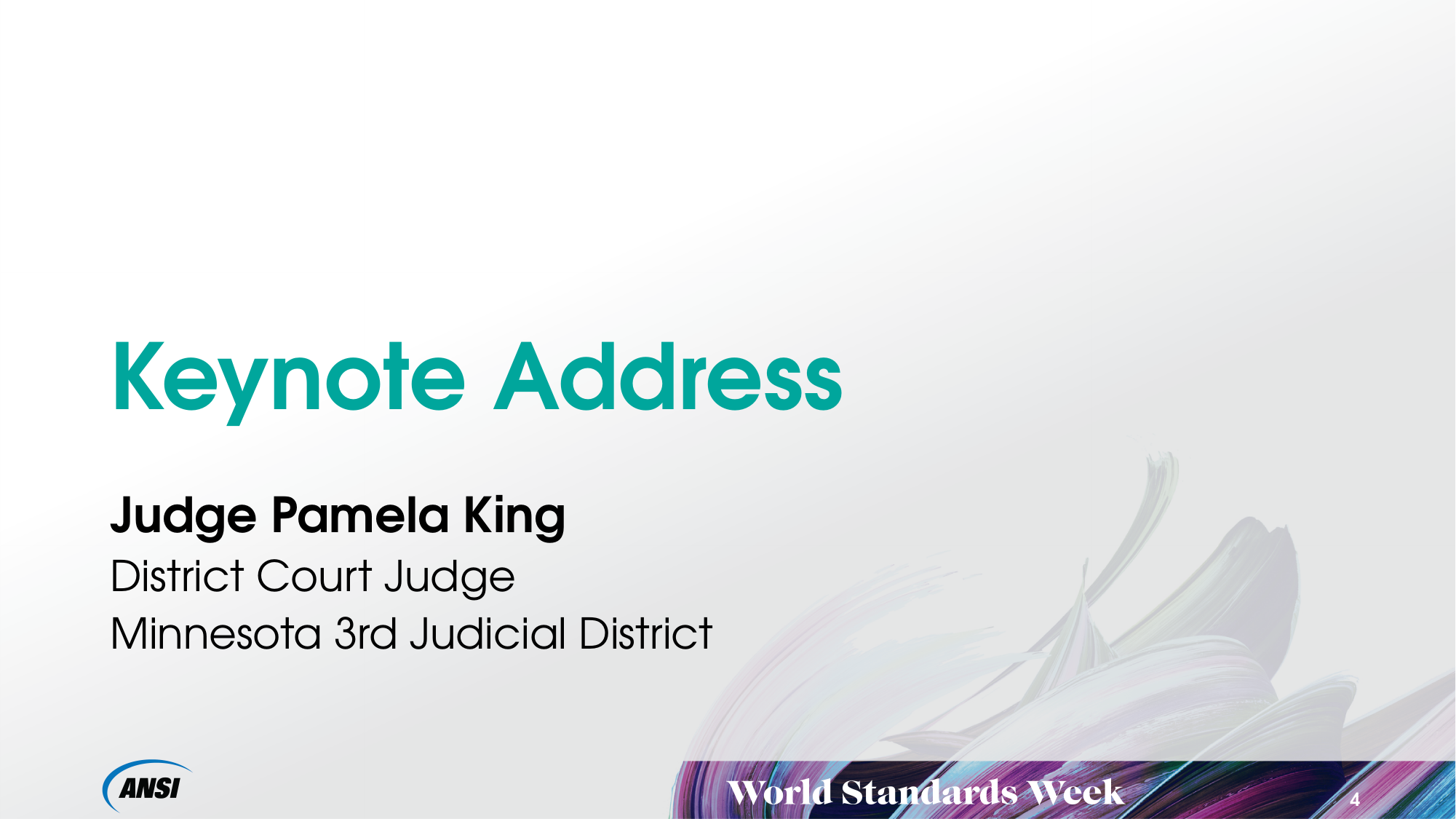

# Keynote Address
Judge Pamela King
District Court Judge
Minnesota 3rd Judicial District
4